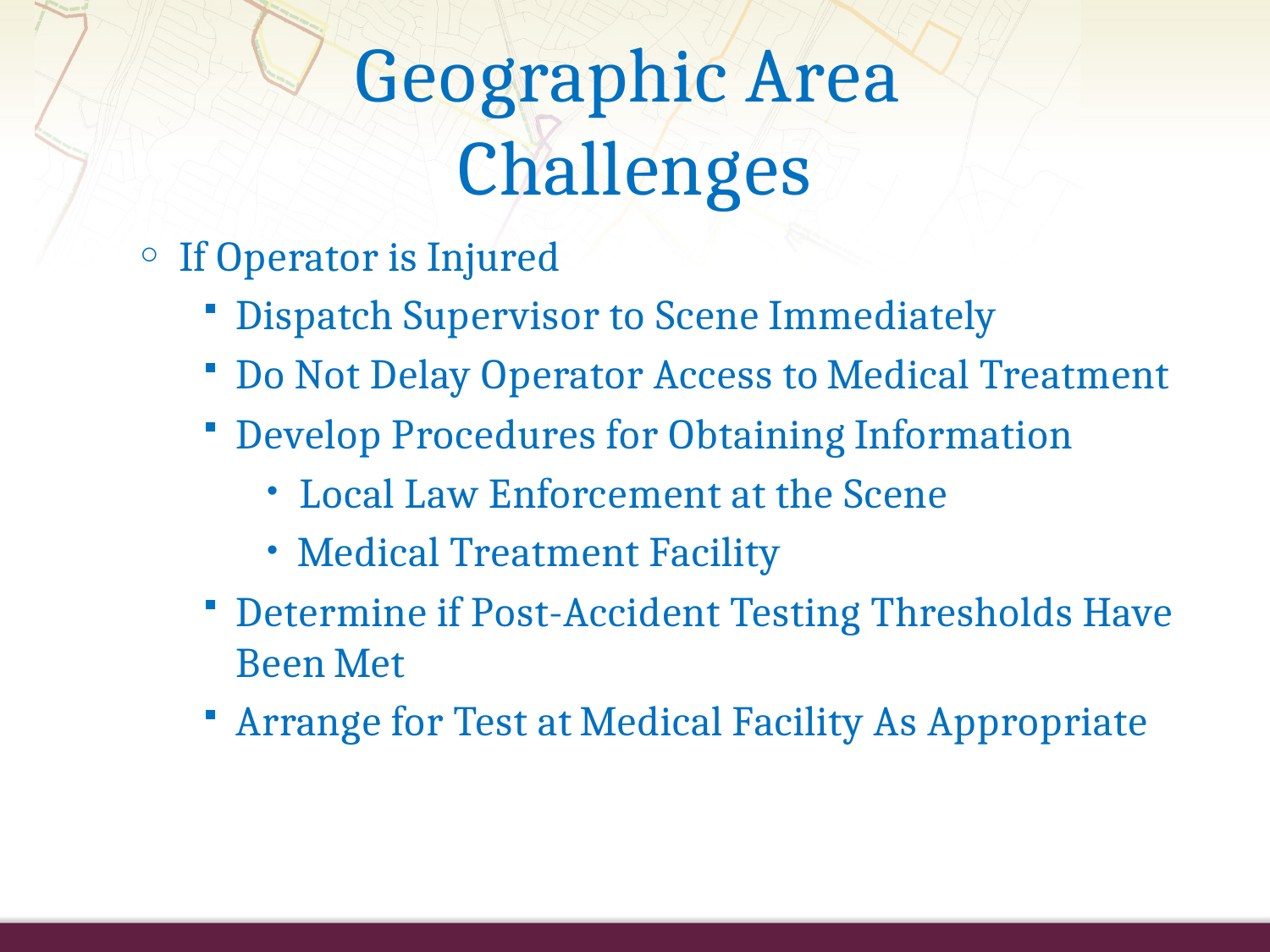

# Geographic Area Challenges
If Operator is Injured
Dispatch Supervisor to Scene Immediately
Do Not Delay Operator Access to Medical Treatment
Develop Procedures for Obtaining Information
Local Law Enforcement at the Scene
Medical Treatment Facility
Determine if Post-Accident Testing Thresholds Have Been Met
Arrange for Test at Medical Facility As Appropriate